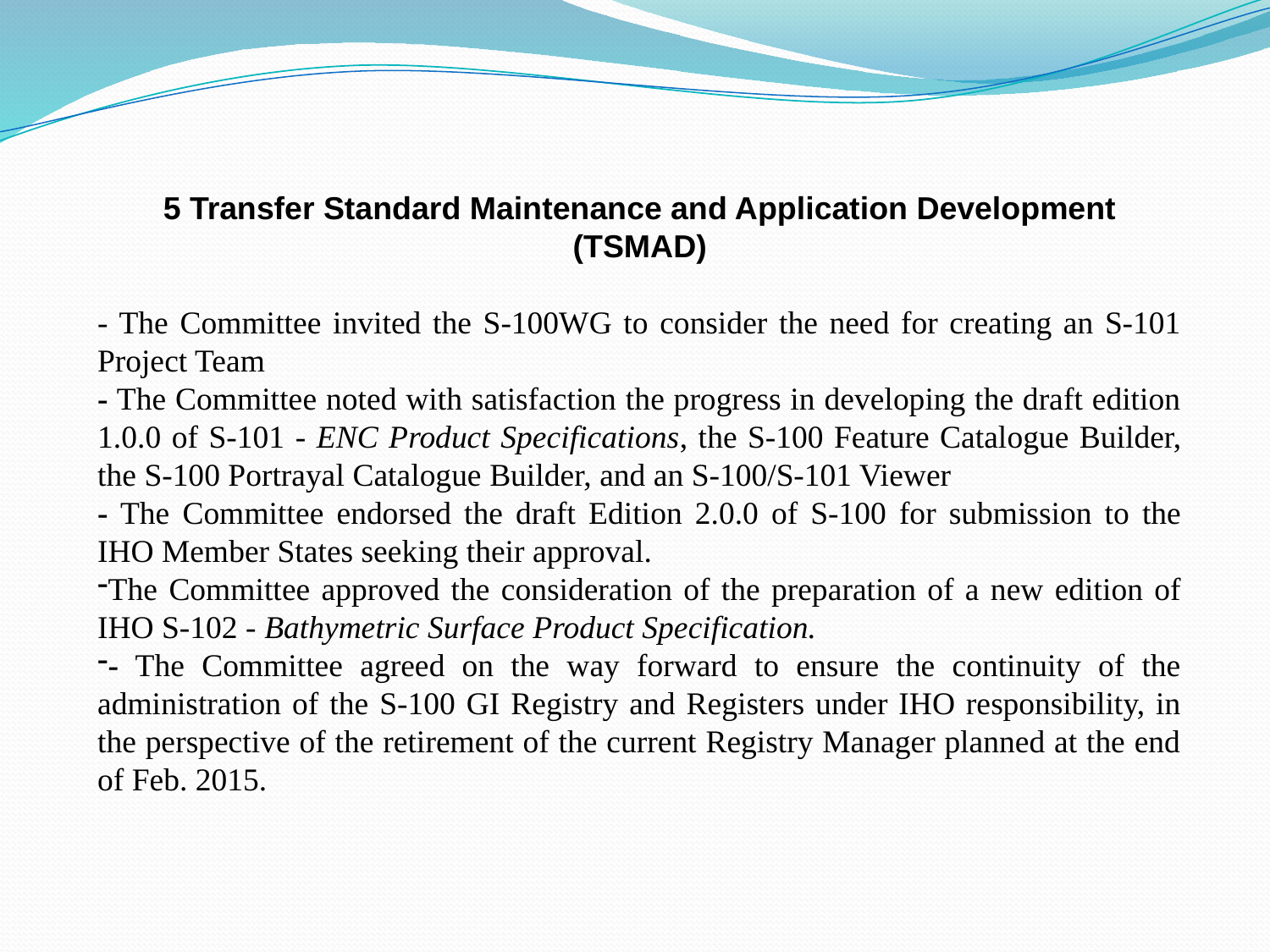

5 Transfer Standard Maintenance and Application Development (TSMAD)

- The Committee invited the S-100WG to consider the need for creating an S-101 Project Team
- The Committee noted with satisfaction the progress in developing the draft edition 1.0.0 of S-101 - ENC Product Specifications, the S-100 Feature Catalogue Builder, the S-100 Portrayal Catalogue Builder, and an S-100/S-101 Viewer
- The Committee endorsed the draft Edition 2.0.0 of S-100 for submission to the IHO Member States seeking their approval.
The Committee approved the consideration of the preparation of a new edition of IHO S-102 - Bathymetric Surface Product Specification.
- The Committee agreed on the way forward to ensure the continuity of the administration of the S-100 GI Registry and Registers under IHO responsibility, in the perspective of the retirement of the current Registry Manager planned at the end of Feb. 2015.